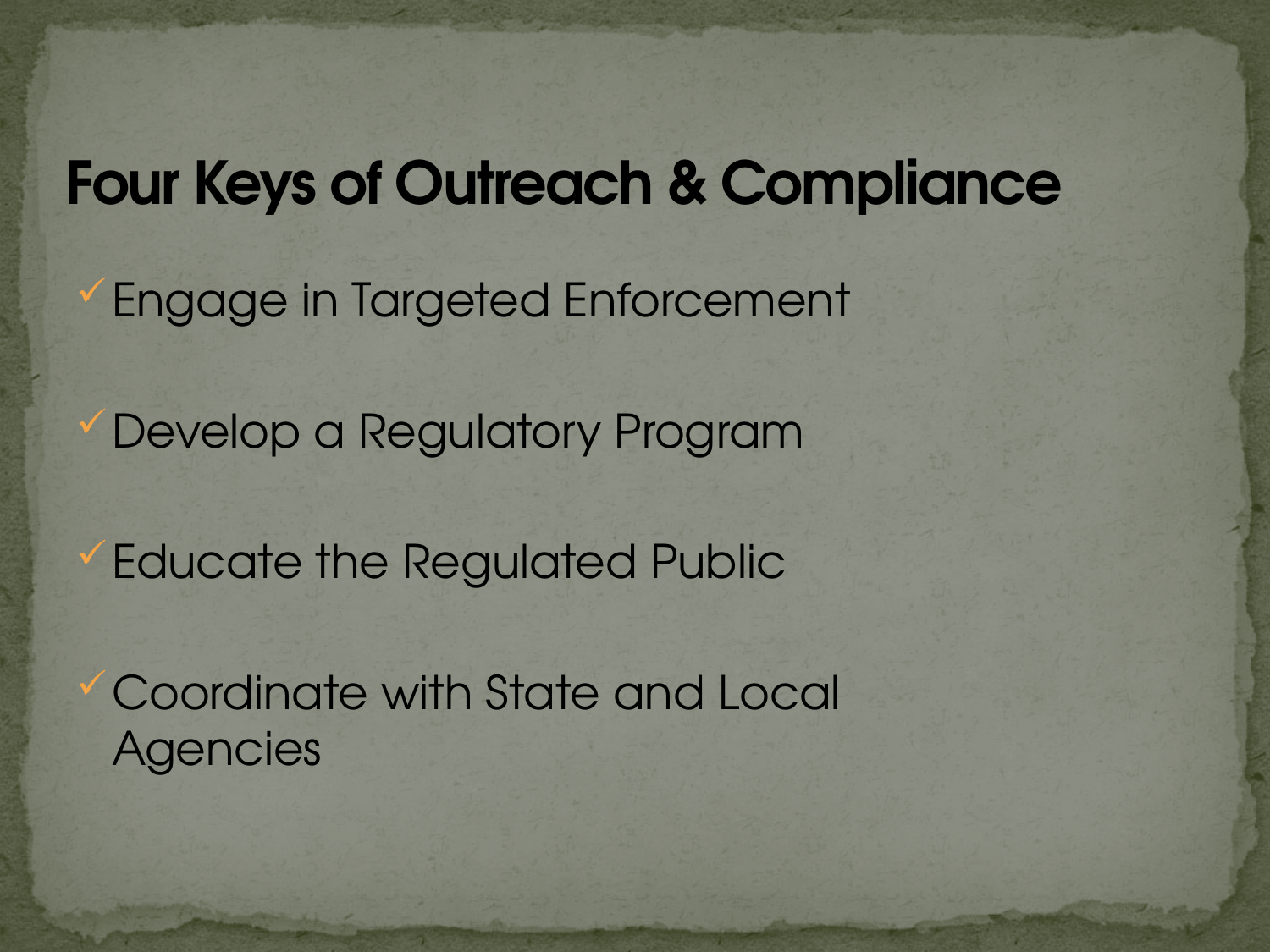

# Four Keys of Outreach & Compliance
Engage in Targeted Enforcement

Develop a Regulatory Program

Educate the Regulated Public

Coordinate with State and Local Agencies